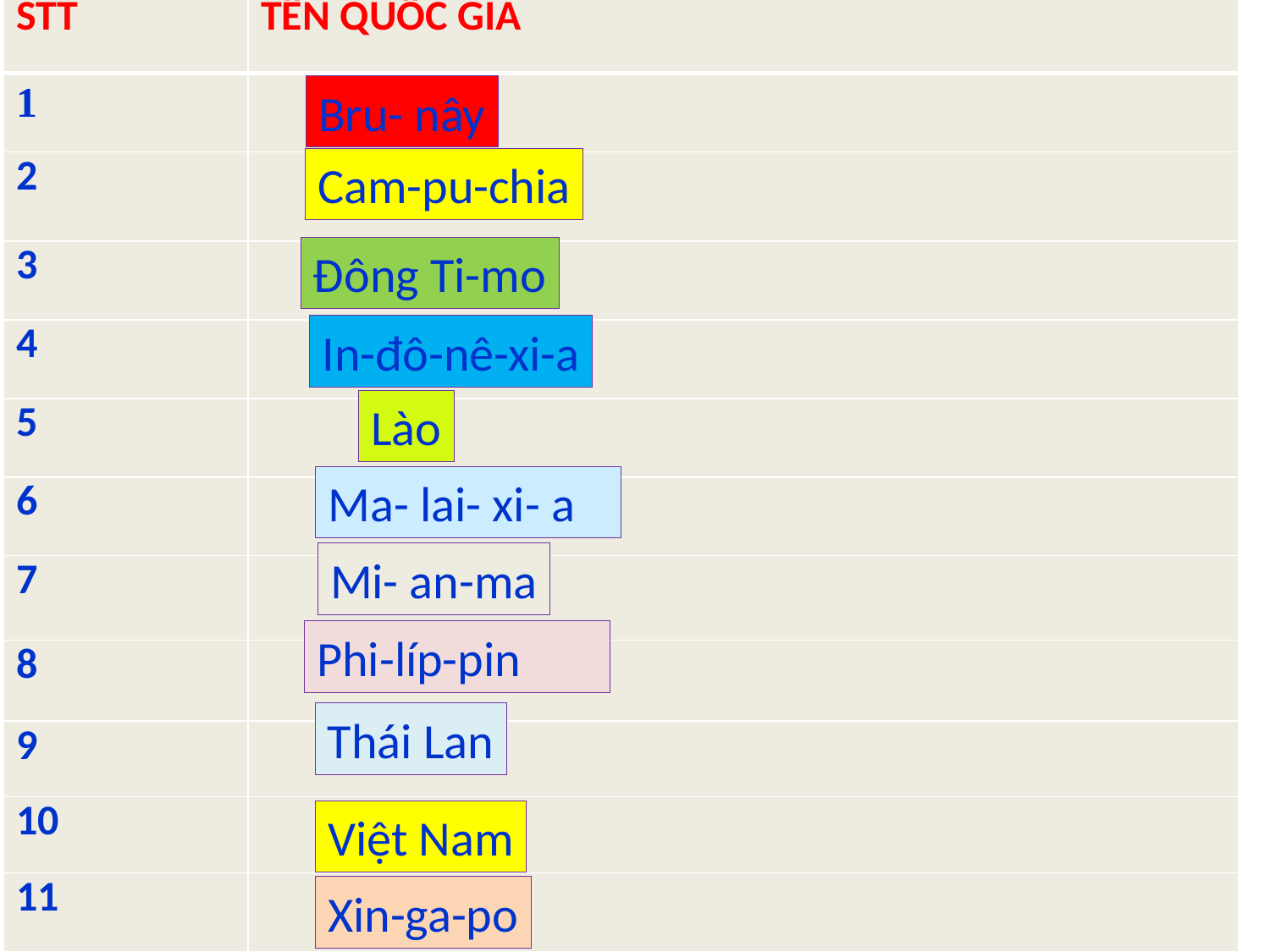

| STT | TÊN QUỐC GIA |
| --- | --- |
| 1 |  |
| 2 |  |
| 3 |  |
| 4 |  |
| 5 |  |
| 6 |  |
| 7 |  |
| 8 |  |
| 9 |  |
| 10 |  |
| 11 |  |
Bru- nây
Cam-pu-chia
Đông Ti-mo
In-đô-nê-xi-a
Lào
Ma- lai- xi- a
Mi- an-ma
Phi-líp-pin
Thái Lan
Việt Nam
Xin-ga-po